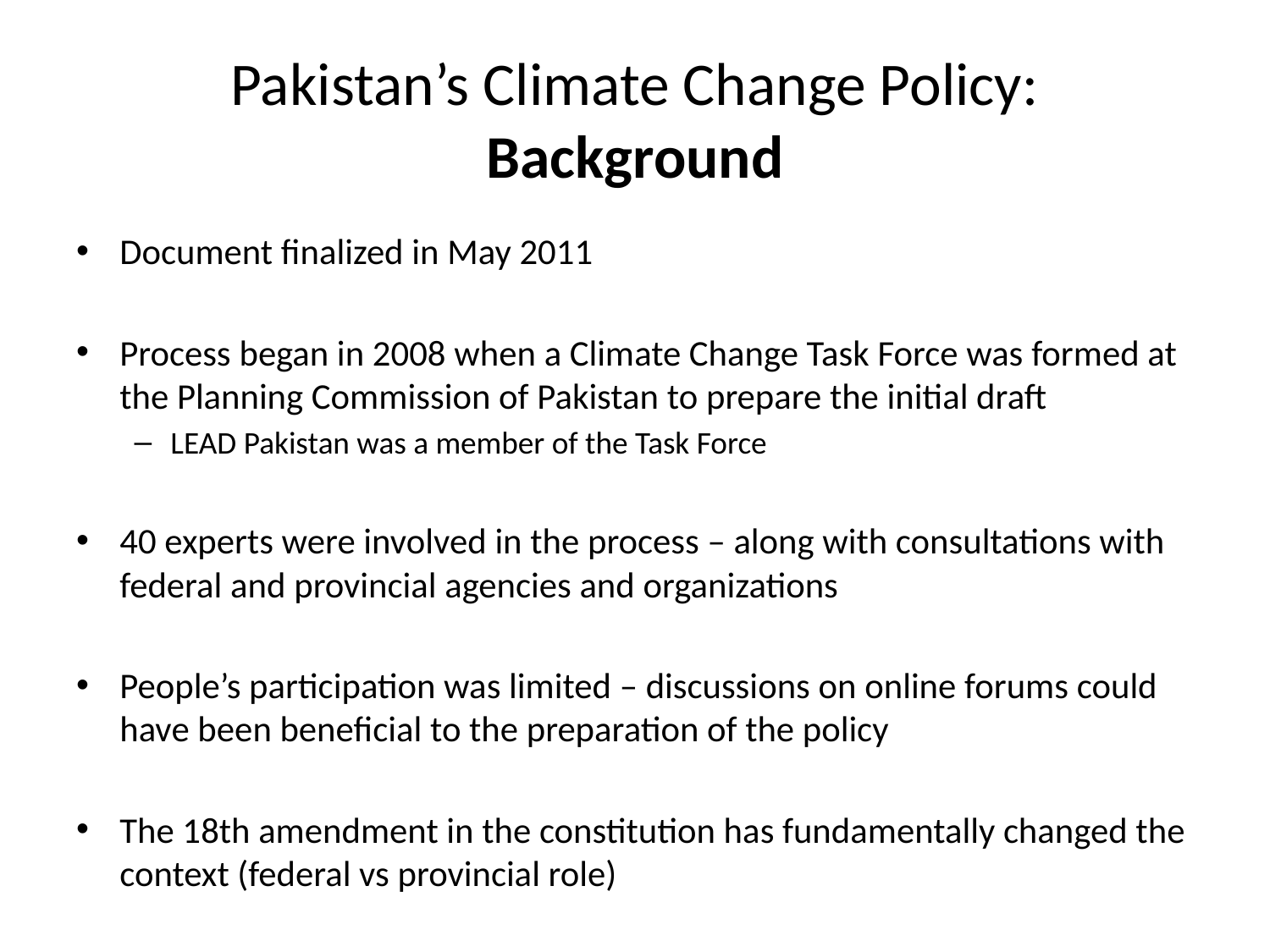

# Pakistan’s Climate Change Policy: Background
Document finalized in May 2011

Process began in 2008 when a Climate Change Task Force was formed at the Planning Commission of Pakistan to prepare the initial draft
LEAD Pakistan was a member of the Task Force

40 experts were involved in the process – along with consultations with federal and provincial agencies and organizations

People’s participation was limited – discussions on online forums could have been beneficial to the preparation of the policy

The 18th amendment in the constitution has fundamentally changed the context (federal vs provincial role)